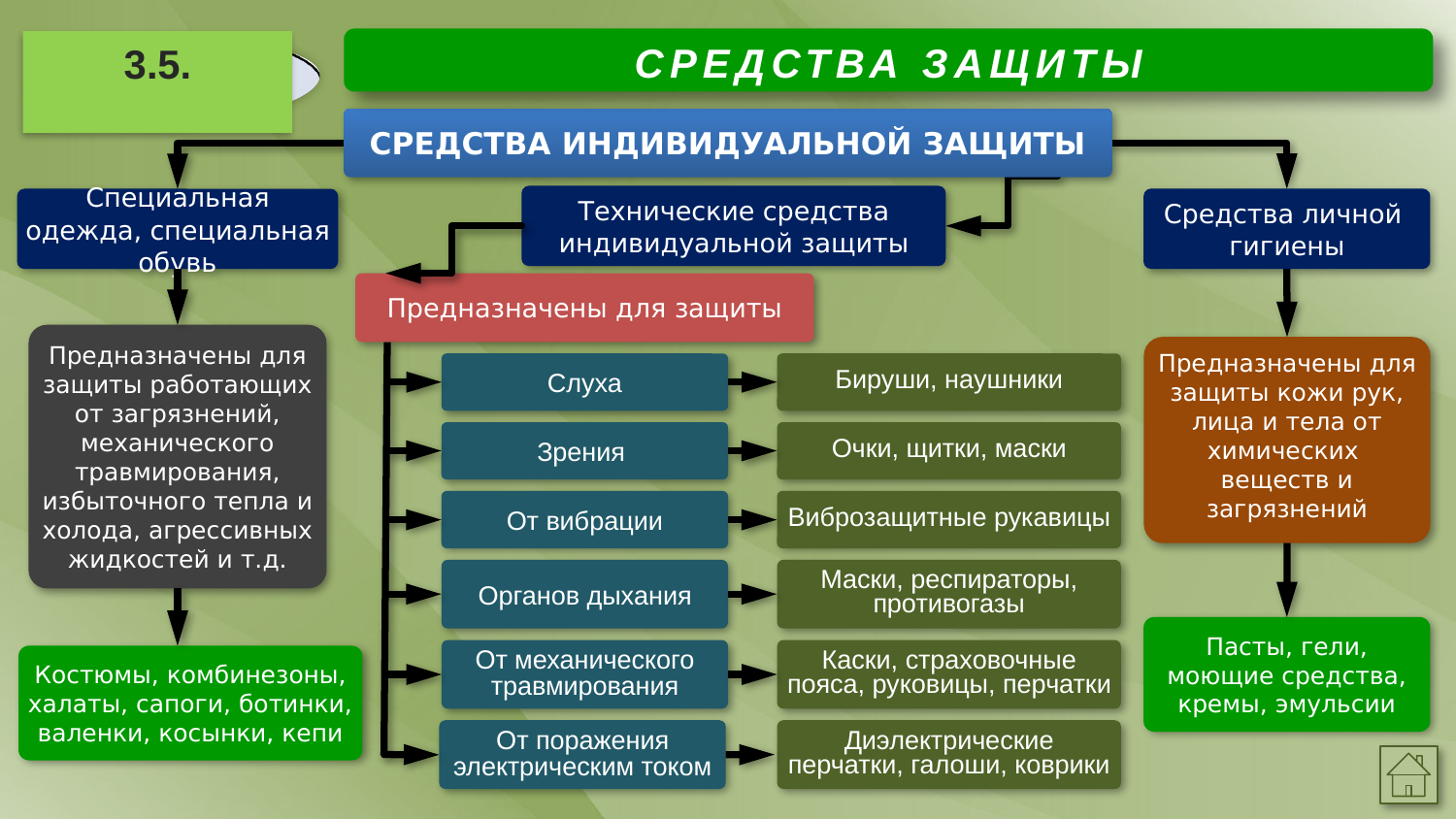

СРЕДСТВА ЗАЩИТЫ
3.5.
СРЕДСТВА ИНДИВИДУАЛЬНОЙ ЗАЩИТЫ
Технические средства индивидуальной защиты
Средства личной
гигиены
Специальная одежда, специальная обувь
Предназначены для защиты
Предназначены для защиты работающих от загрязнений, механического травмирования, избыточного тепла и холода, агрессивных жидкостей и т.д.
Предназначены для защиты кожи рук, лица и тела от химических
веществ и загрязнений
Слуха
Бируши, наушники
Очки, щитки, маски
Зрения
Виброзащитные рукавицы
От вибрации
Маски, респираторы, противогазы
Органов дыхания
Пасты, гели, моющие средства, кремы, эмульсии
От механического травмирования
Каски, страховочные пояса, руковицы, перчатки
Костюмы, комбинезоны, халаты, сапоги, ботинки, валенки, косынки, кепи
Диэлектрические перчатки, галоши, коврики
От поражения электрическим током